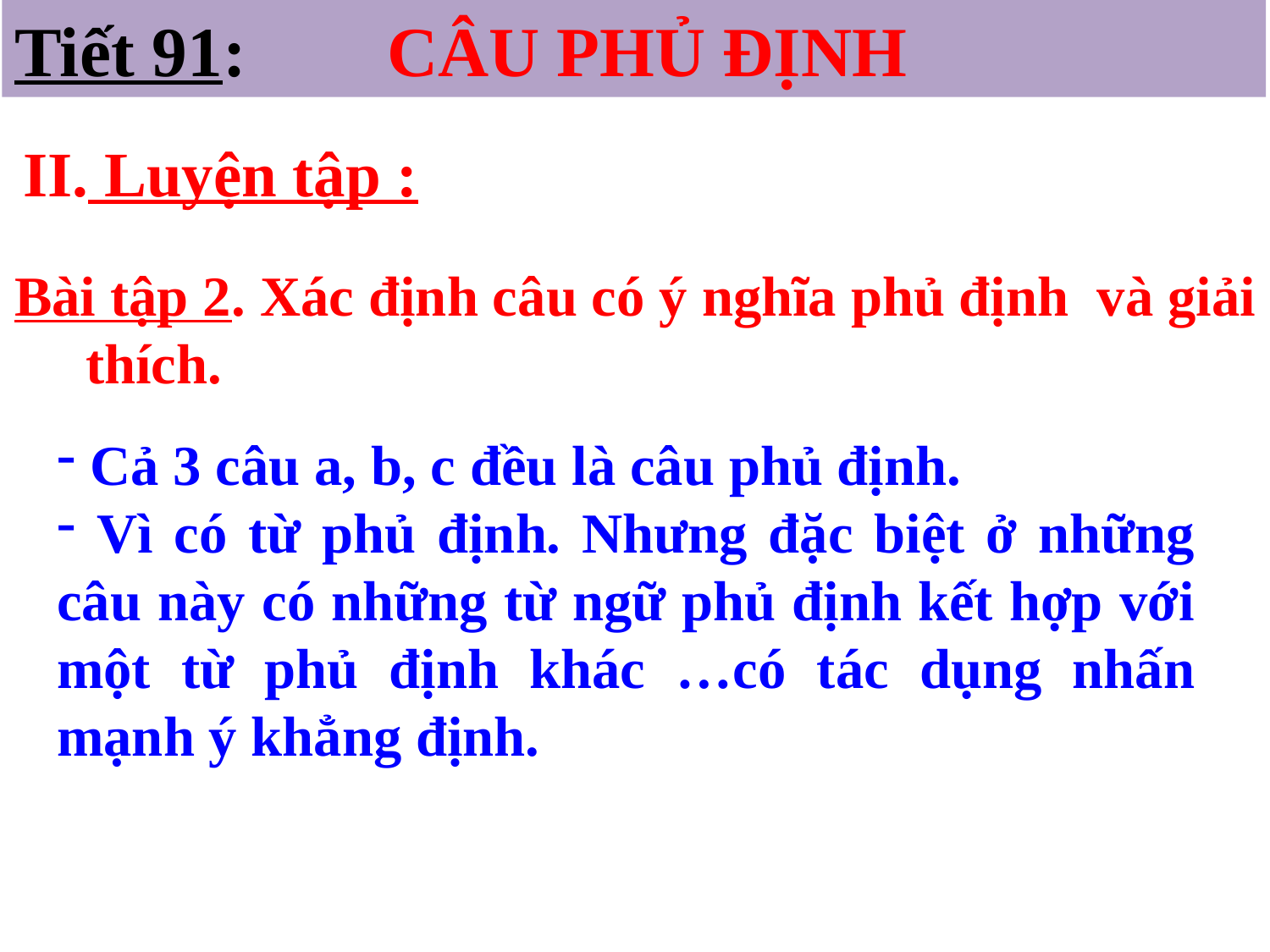

Tiết 91:        CÂU PHỦ ĐỊNH
II. Luyện tập :
Bài tập 2. Xác định câu có ý nghĩa phủ định  và giải thích.
 Cả 3 câu a, b, c đều là câu phủ định.
 Vì có từ phủ định. Nhưng đặc biệt ở những câu này có những từ ngữ phủ định kết hợp với một từ phủ định khác …có tác dụng nhấn mạnh ý khẳng định.